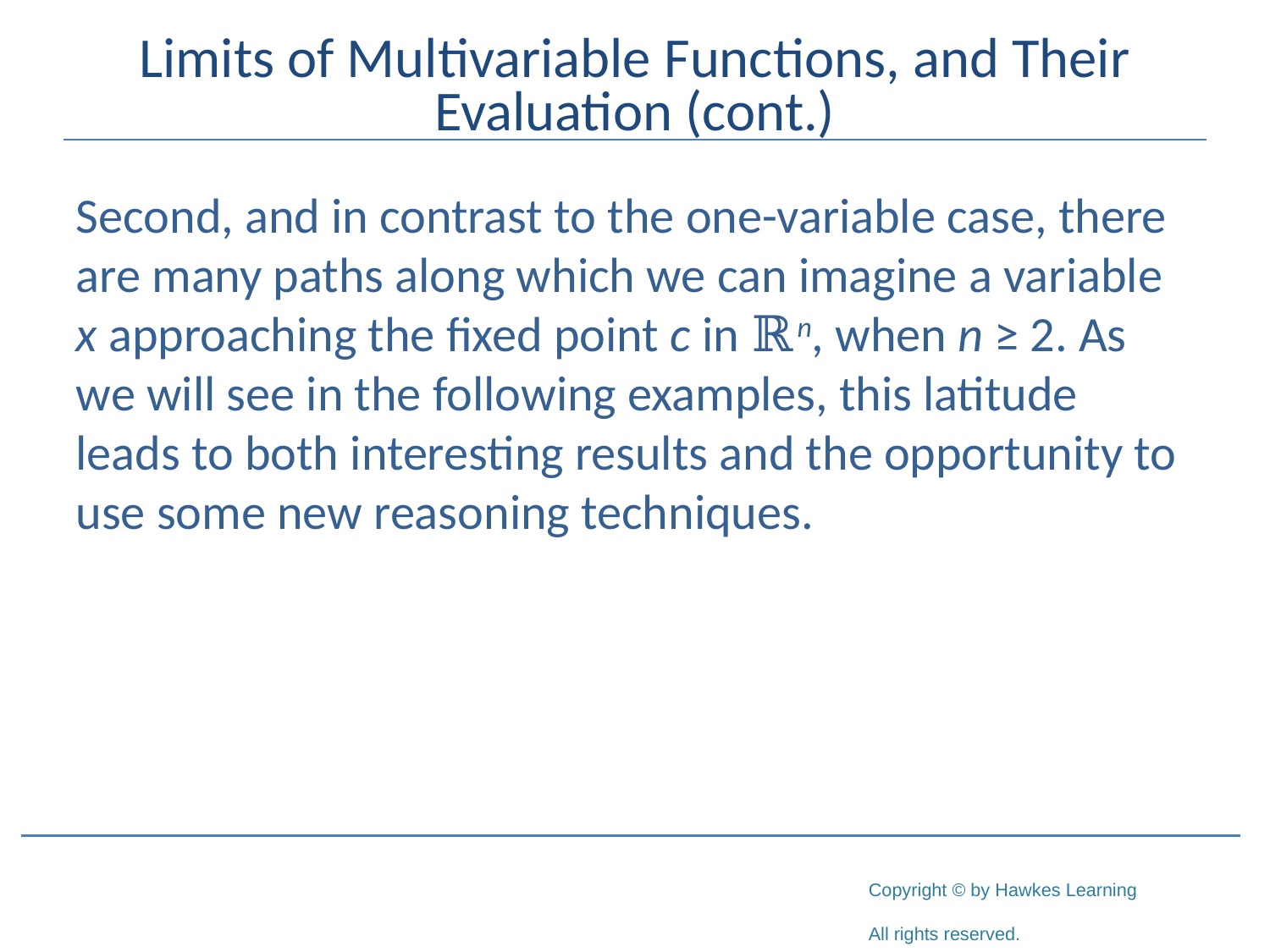

# Limits of Multivariable Functions, and Their Evaluation (cont.)
Second, and in contrast to the one-variable case, there are many paths along which we can imagine a variable x approaching the fixed point c in ℝn, when n ≥ 2. As we will see in the following examples, this latitude leads to both interesting results and the opportunity to use some new reasoning techniques.